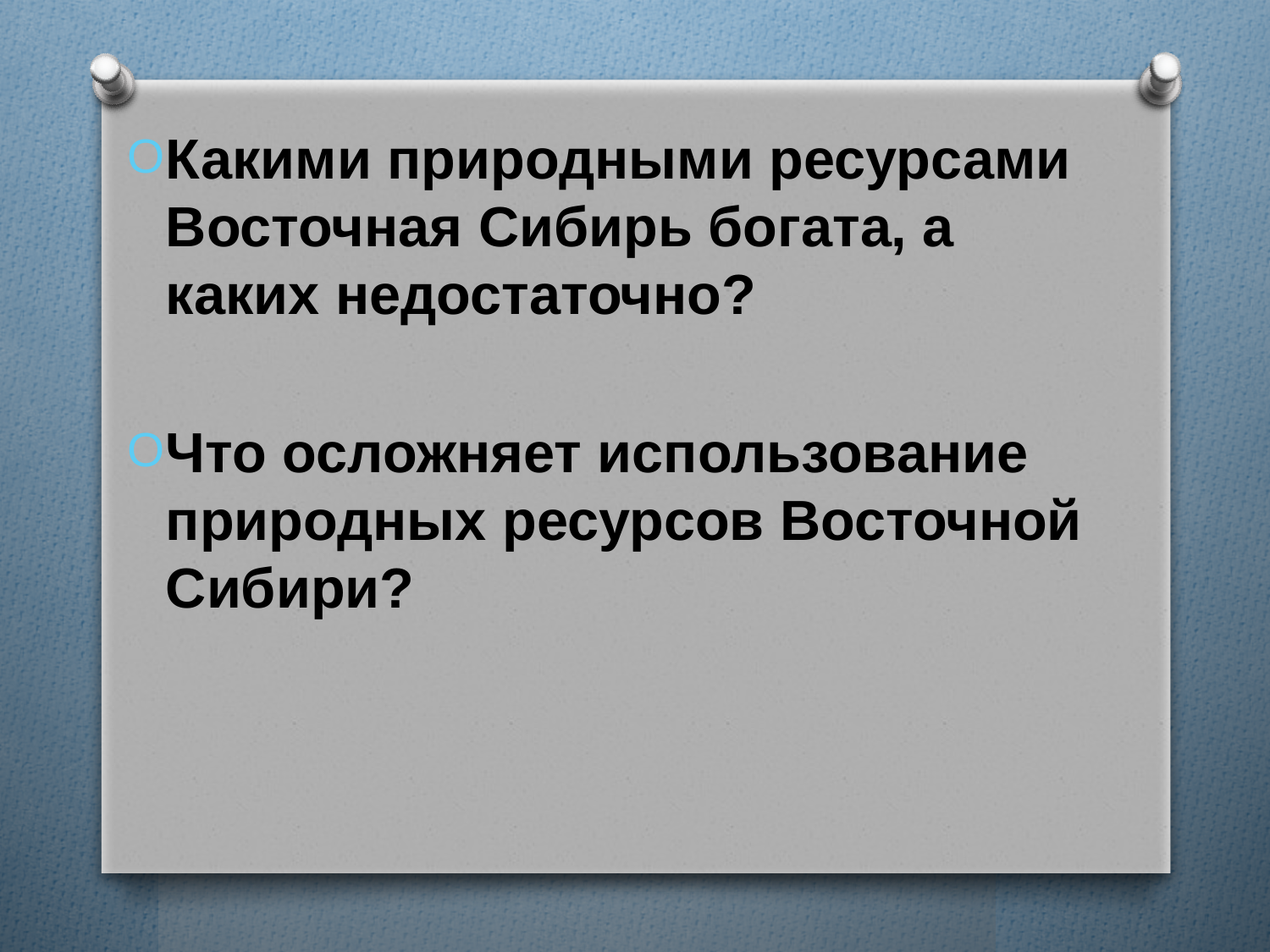

Какими природными ресурсами Восточная Сибирь богата, а каких недостаточно?

Что осложняет использование природных ресурсов Восточной Сибири?